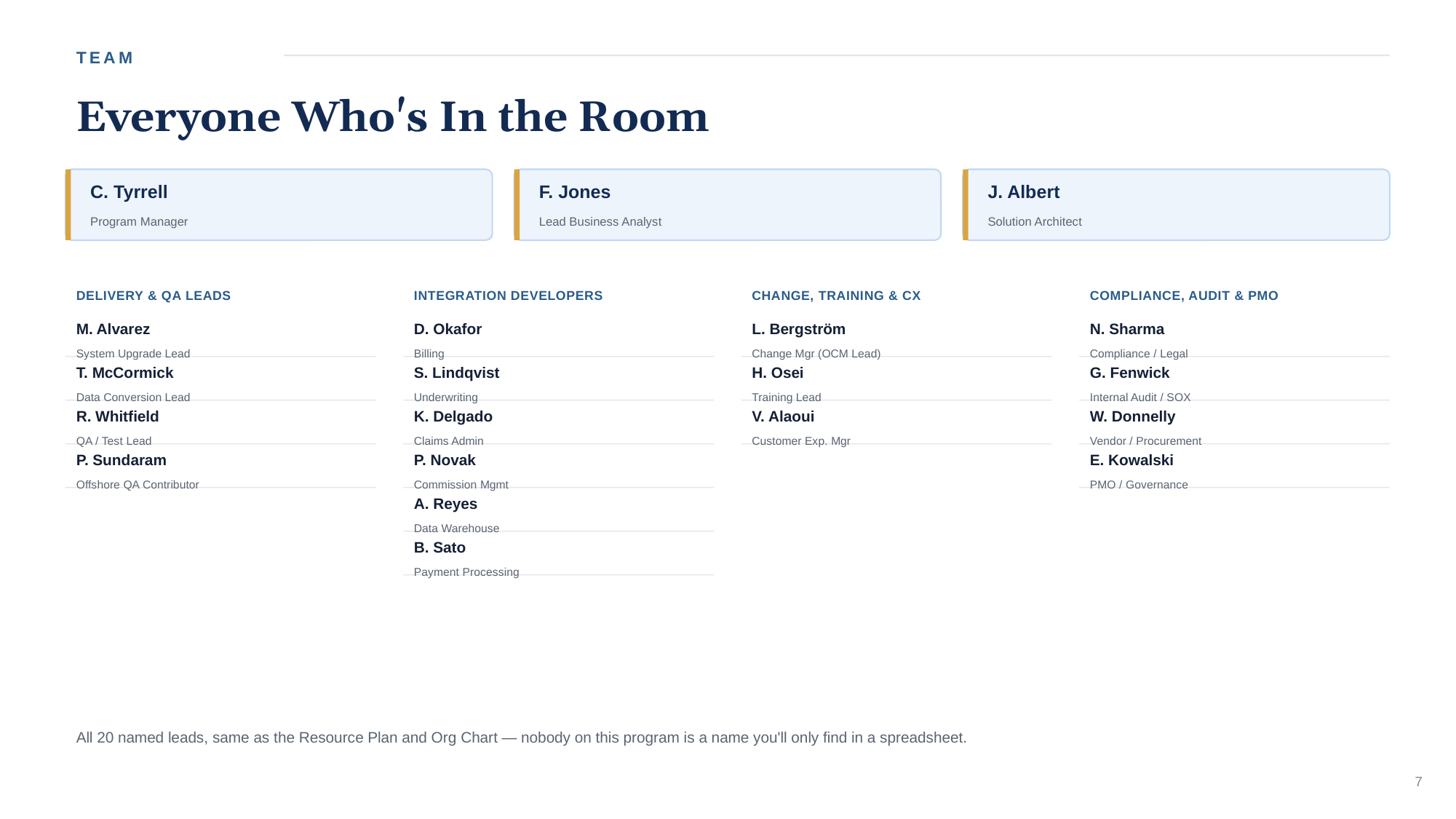

TEAM

Everyone Who's In the Room

C. Tyrrell
F. Jones
J. Albert
Program Manager
Lead Business Analyst
Solution Architect
DELIVERY & QA LEADS
INTEGRATION DEVELOPERS
CHANGE, TRAINING & CX
COMPLIANCE, AUDIT & PMO
M. Alvarez
D. Okafor
L. Bergström
N. Sharma
System Upgrade Lead
Billing
Change Mgr (OCM Lead)
Compliance / Legal

T. McCormick
S. Lindqvist
H. Osei
G. Fenwick
Data Conversion Lead
Underwriting
Training Lead
Internal Audit / SOX

R. Whitfield
K. Delgado
V. Alaoui
W. Donnelly
QA / Test Lead
Claims Admin
Customer Exp. Mgr
Vendor / Procurement

P. Sundaram
P. Novak
E. Kowalski
Offshore QA Contributor
Commission Mgmt
PMO / Governance

A. Reyes
Data Warehouse

B. Sato
Payment Processing

All 20 named leads, same as the Resource Plan and Org Chart — nobody on this program is a name you'll only find in a spreadsheet.
7